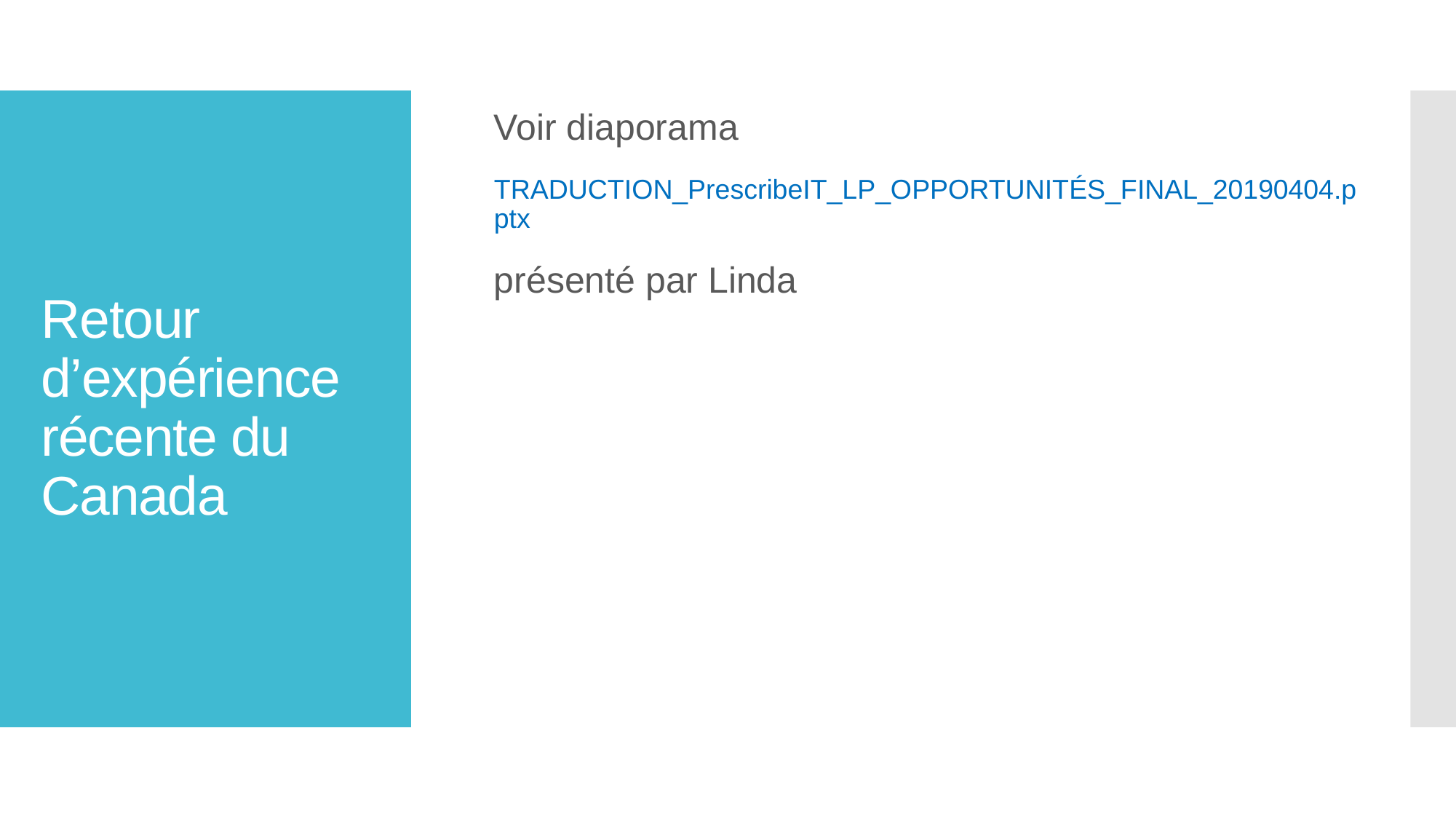

Voir diaporama
TRADUCTION_PrescribeIT_LP_OPPORTUNITÉS_FINAL_20190404.pptx
présenté par Linda
# Retour d’expérience récente du Canada